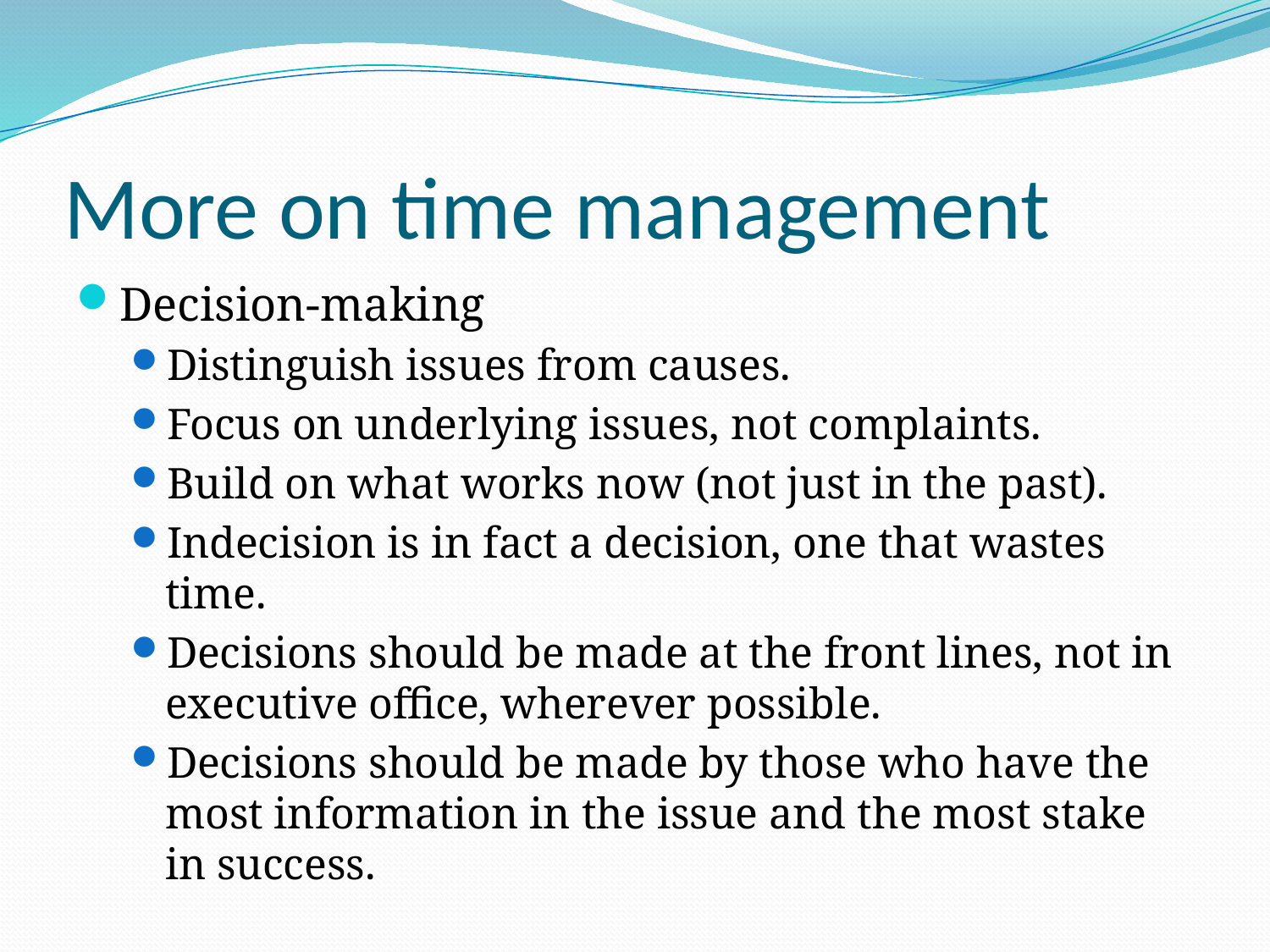

# More on time management
Decision-making
Distinguish issues from causes.
Focus on underlying issues, not complaints.
Build on what works now (not just in the past).
Indecision is in fact a decision, one that wastes time.
Decisions should be made at the front lines, not in executive office, wherever possible.
Decisions should be made by those who have the most information in the issue and the most stake in success.